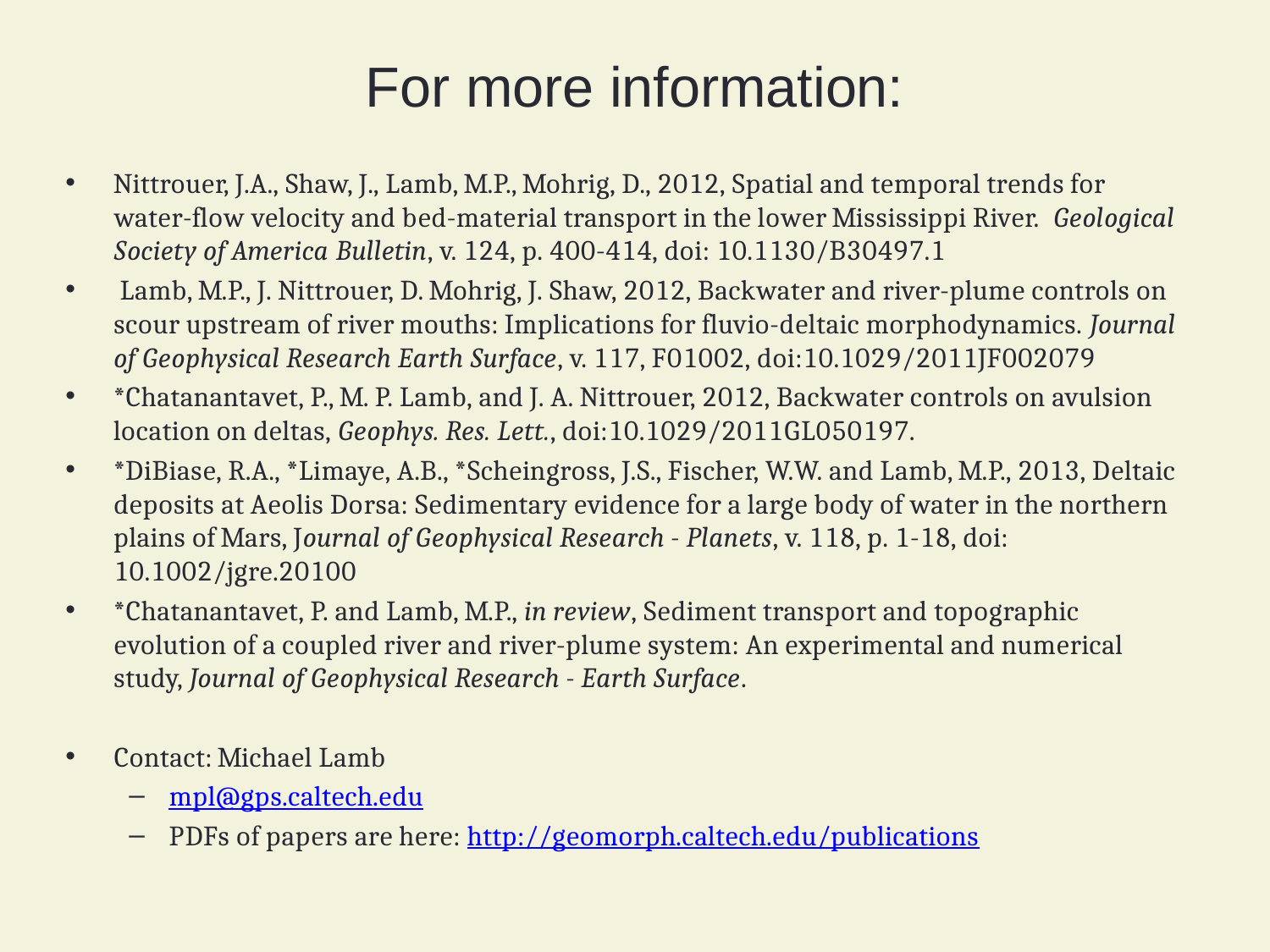

# For more information:
Nittrouer, J.A., Shaw, J., Lamb, M.P., Mohrig, D., 2012, Spatial and temporal trends for water-flow velocity and bed-material transport in the lower Mississippi River.  Geological Society of America Bulletin, v. 124, p. 400-414, doi: 10.1130/B30497.1
 Lamb, M.P., J. Nittrouer, D. Mohrig, J. Shaw, 2012, Backwater and river-plume controls on scour upstream of river mouths: Implications for fluvio-deltaic morphodynamics. Journal of Geophysical Research Earth Surface, v. 117, F01002, doi:10.1029/2011JF002079
*Chatanantavet, P., M. P. Lamb, and J. A. Nittrouer, 2012, Backwater controls on avulsion location on deltas, Geophys. Res. Lett., doi:10.1029/2011GL050197.
*DiBiase, R.A., *Limaye, A.B., *Scheingross, J.S., Fischer, W.W. and Lamb, M.P., 2013, Deltaic deposits at Aeolis Dorsa: Sedimentary evidence for a large body of water in the northern plains of Mars, Journal of Geophysical Research - Planets, v. 118, p. 1-18, doi: 10.1002/jgre.20100
*Chatanantavet, P. and Lamb, M.P., in review, Sediment transport and topographic evolution of a coupled river and river-plume system: An experimental and numerical study, Journal of Geophysical Research - Earth Surface.

Contact: Michael Lamb
mpl@gps.caltech.edu
PDFs of papers are here: http://geomorph.caltech.edu/publications